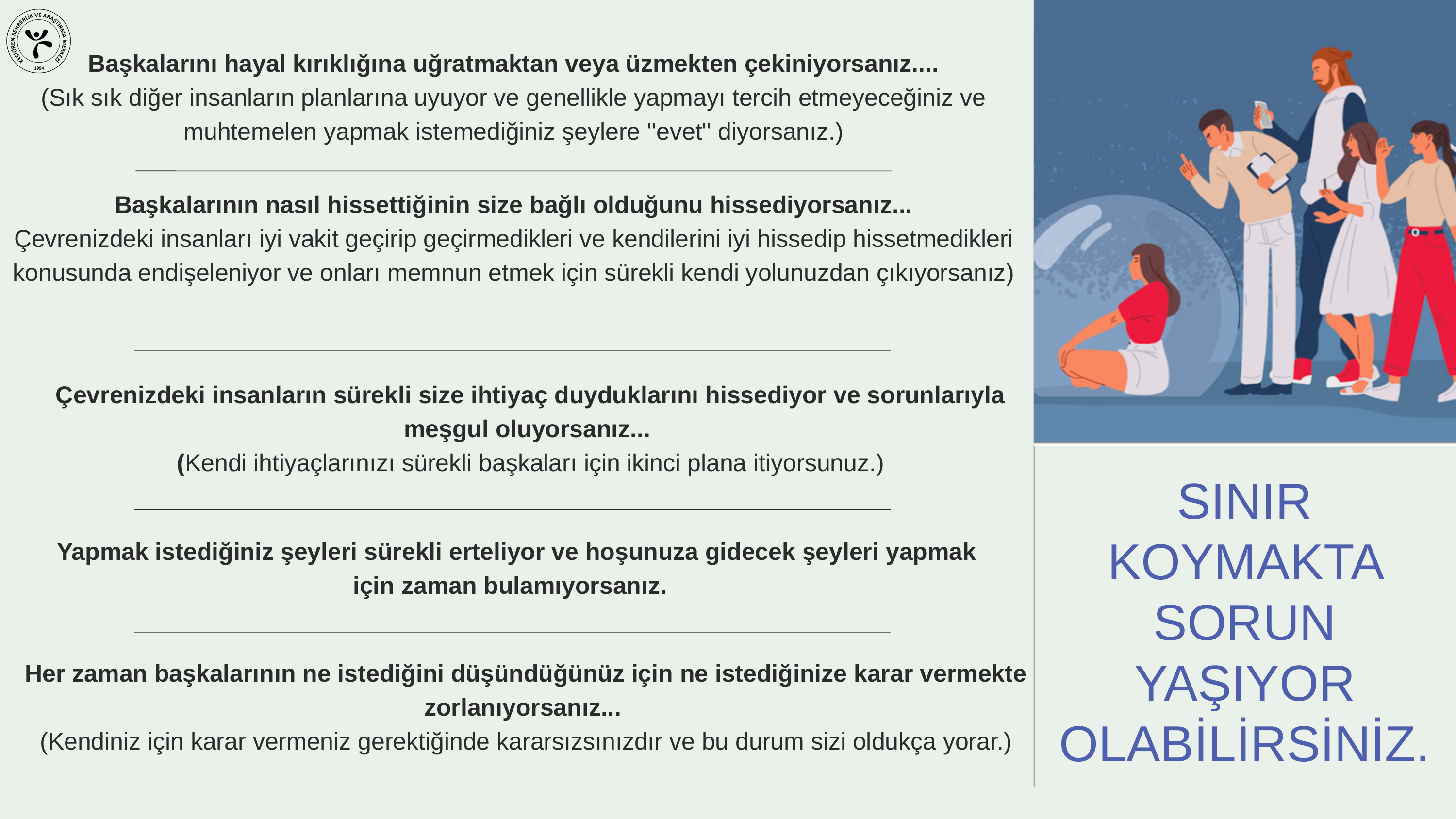

Başkalarını hayal kırıklığına uğratmaktan veya üzmekten çekiniyorsanız....
(Sık sık diğer insanların planlarına uyuyor ve genellikle yapmayı tercih etmeyeceğiniz ve muhtemelen yapmak istemediğiniz şeylere ''evet'' diyorsanız.)

Başkalarının nasıl hissettiğinin size bağlı olduğunu hissediyorsanız...
Çevrenizdeki insanları iyi vakit geçirip geçirmedikleri ve kendilerini iyi hissedip hissetmedikleri konusunda endişeleniyor ve onları memnun etmek için sürekli kendi yolunuzdan çıkıyorsanız)

Çevrenizdeki insanların sürekli size ihtiyaç duyduklarını hissediyor ve sorunlarıyla meşgul oluyorsanız...
(Kendi ihtiyaçlarınızı sürekli başkaları için ikinci plana itiyorsunuz.)
SINIR KOYMAKTA SORUN YAŞIYOR OLABİLİRSİNİZ.

 Yapmak istediğiniz şeyleri sürekli erteliyor ve hoşunuza gidecek şeyleri yapmak için zaman bulamıyorsanız.

Her zaman başkalarının ne istediğini düşündüğünüz için ne istediğinize karar vermekte zorlanıyorsanız...
(Kendiniz için karar vermeniz gerektiğinde kararsızsınızdır ve bu durum sizi oldukça yorar.)